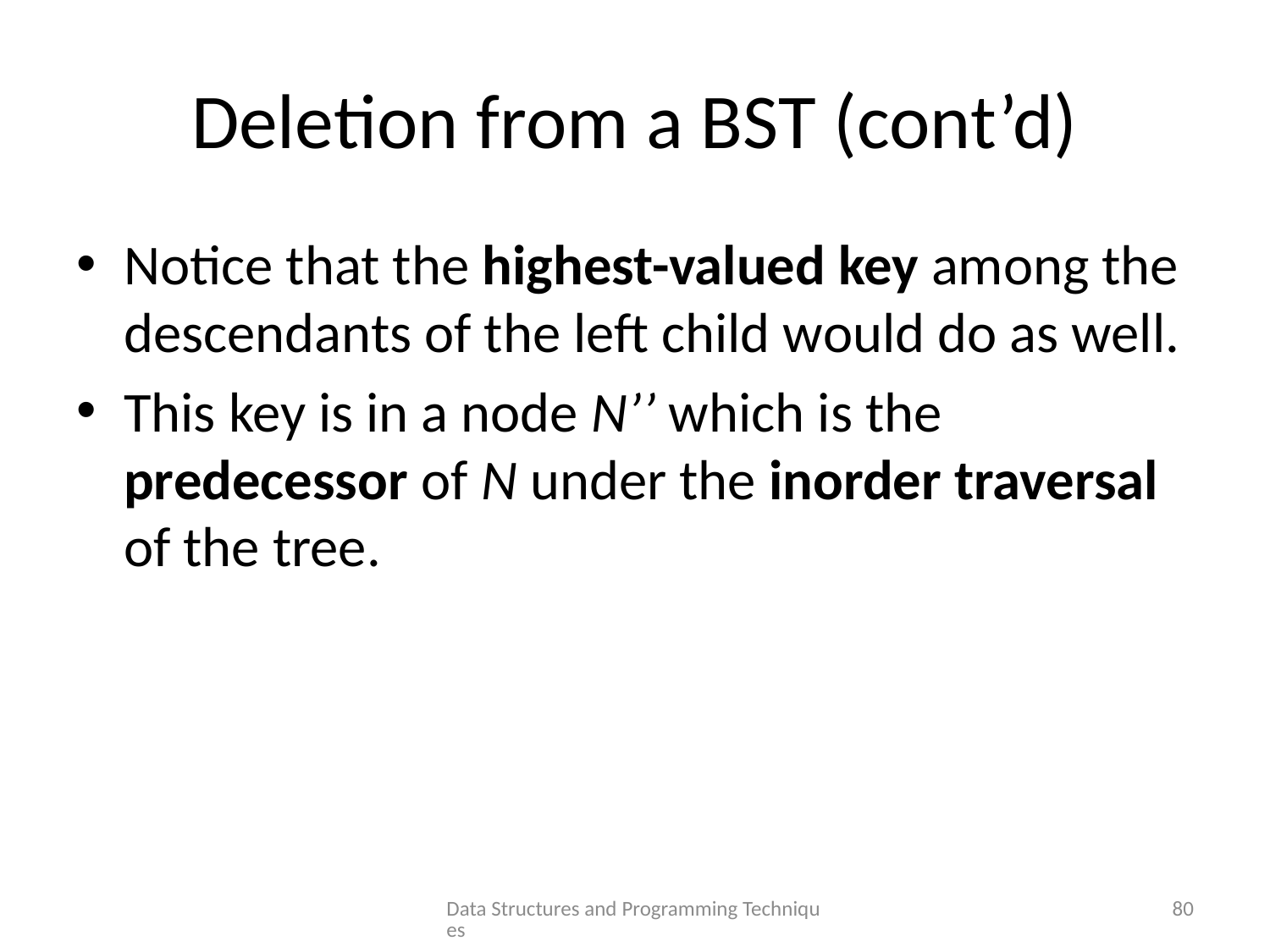

# Deletion from a BST (cont’d)
Notice that the highest-valued key among the descendants of the left child would do as well.
This key is in a node N’’ which is the predecessor of N under the inorder traversal of the tree.

Data Structures and Programming Techniques
80